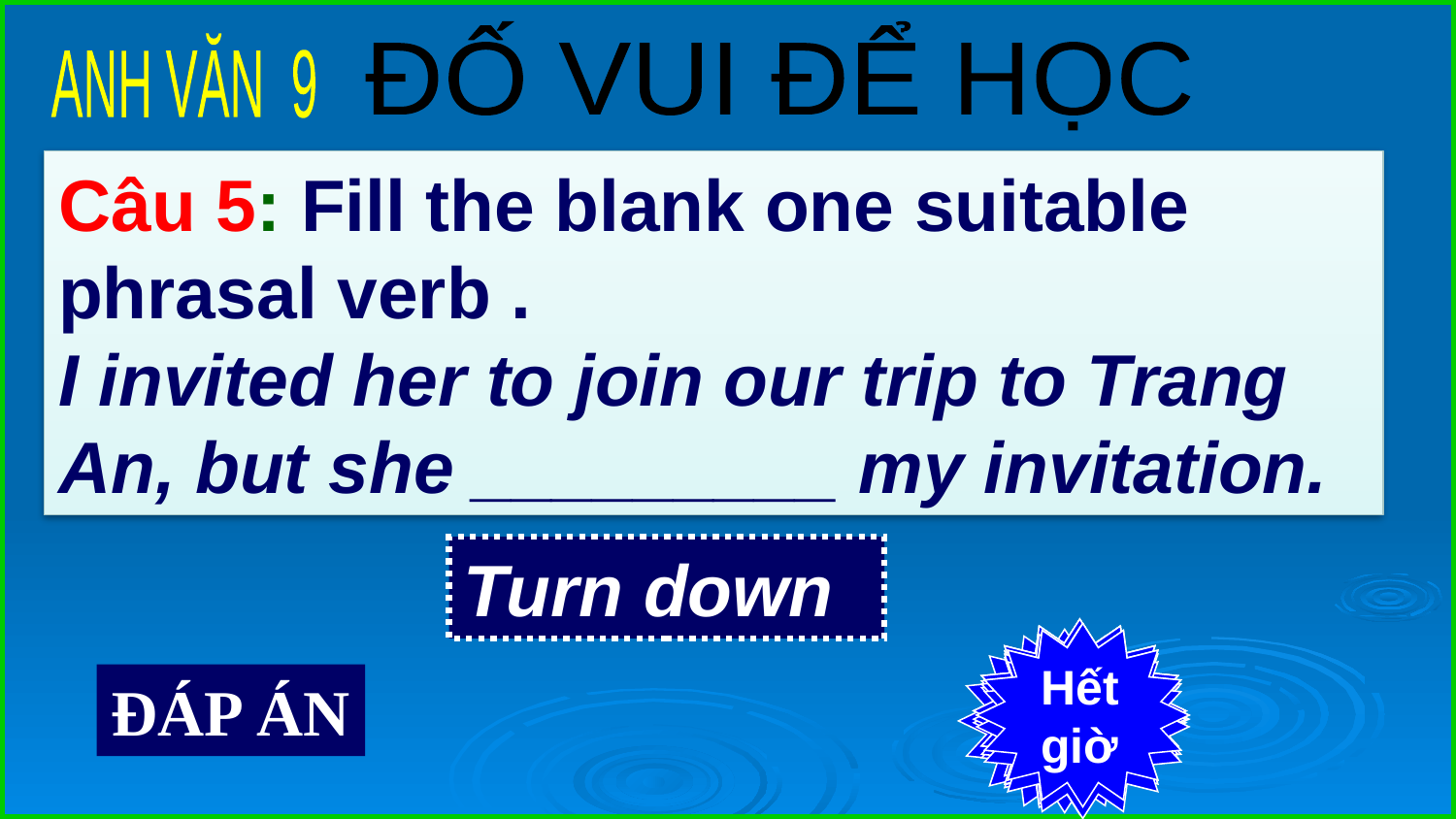

ĐỐ VUI ĐỂ HỌC
ANH VĂN  9
Câu 5: Fill the blank one suitable phrasal verb .
I invited her to join our trip to Trang An, but she _________ my invitation.
Turn down
7
6
4
2
Hết
giờ
Bắt
đầu
5
3
9
8
1
ĐÁP ÁN